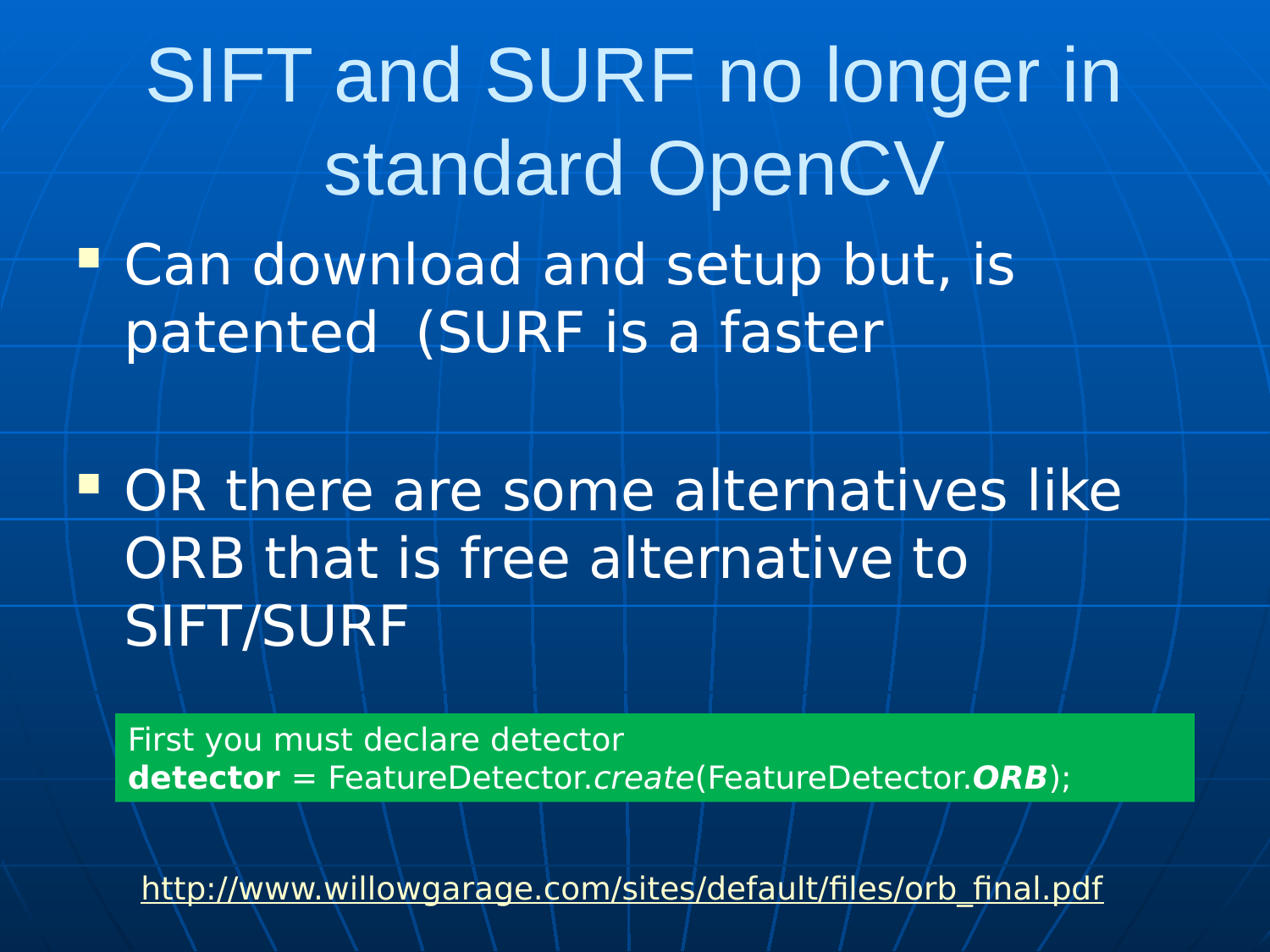

# SIFT and SURF no longer in standard OpenCV
Can download and setup but, is patented  (SURF is a faster

OR there are some alternatives like ORB that is free alternative to SIFT/SURF

First you must declare detector
detector = FeatureDetector.create(FeatureDetector.ORB);
http://www.willowgarage.com/sites/default/files/orb_final.pdf